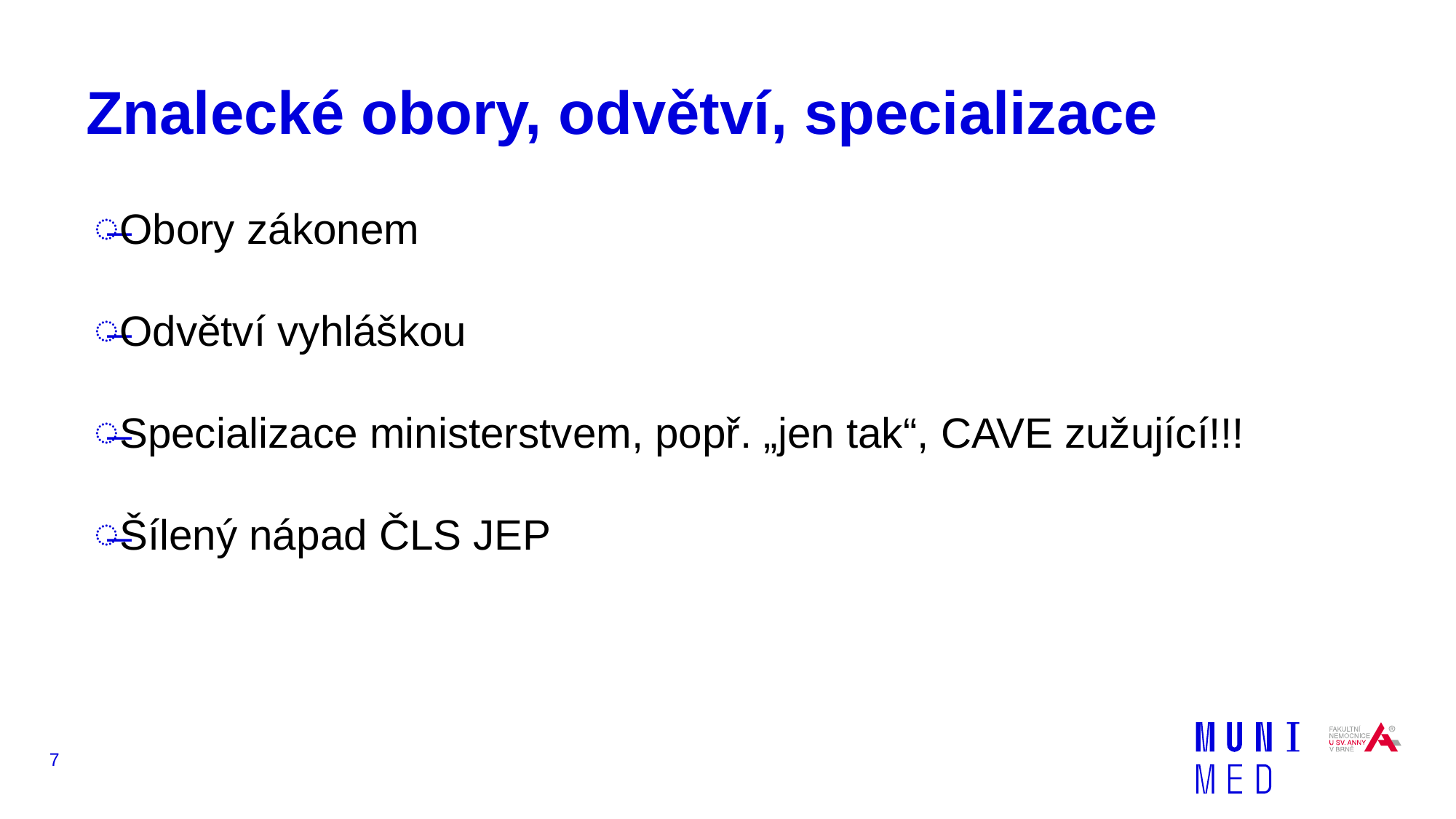

# Znalecké obory, odvětví, specializace
Obory zákonem

Odvětví vyhláškou

Specializace ministerstvem, popř. „jen tak“, CAVE zužující!!!

Šílený nápad ČLS JEP

7